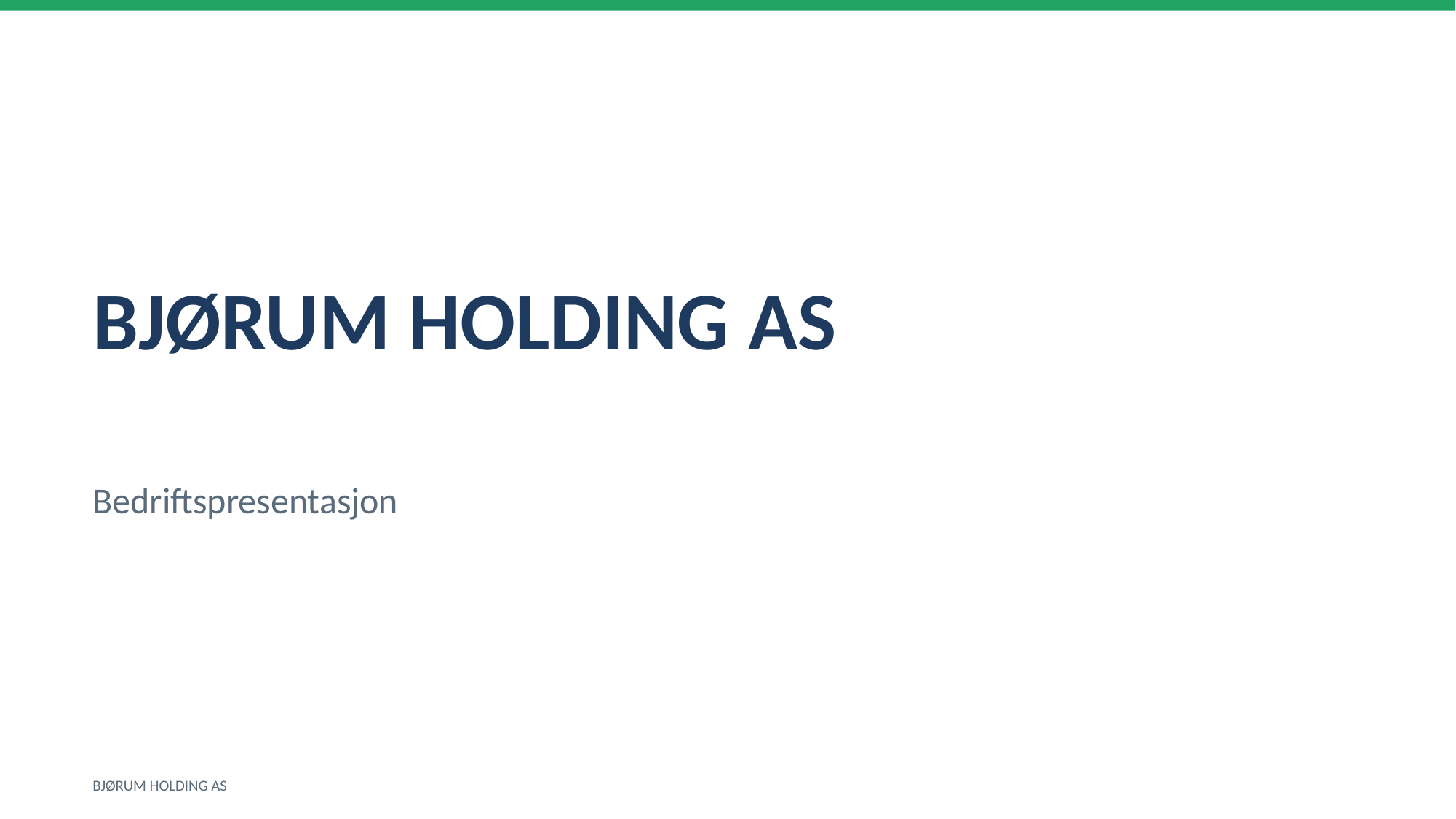

BJØRUM HOLDING AS
Bedriftspresentasjon
BJØRUM HOLDING AS